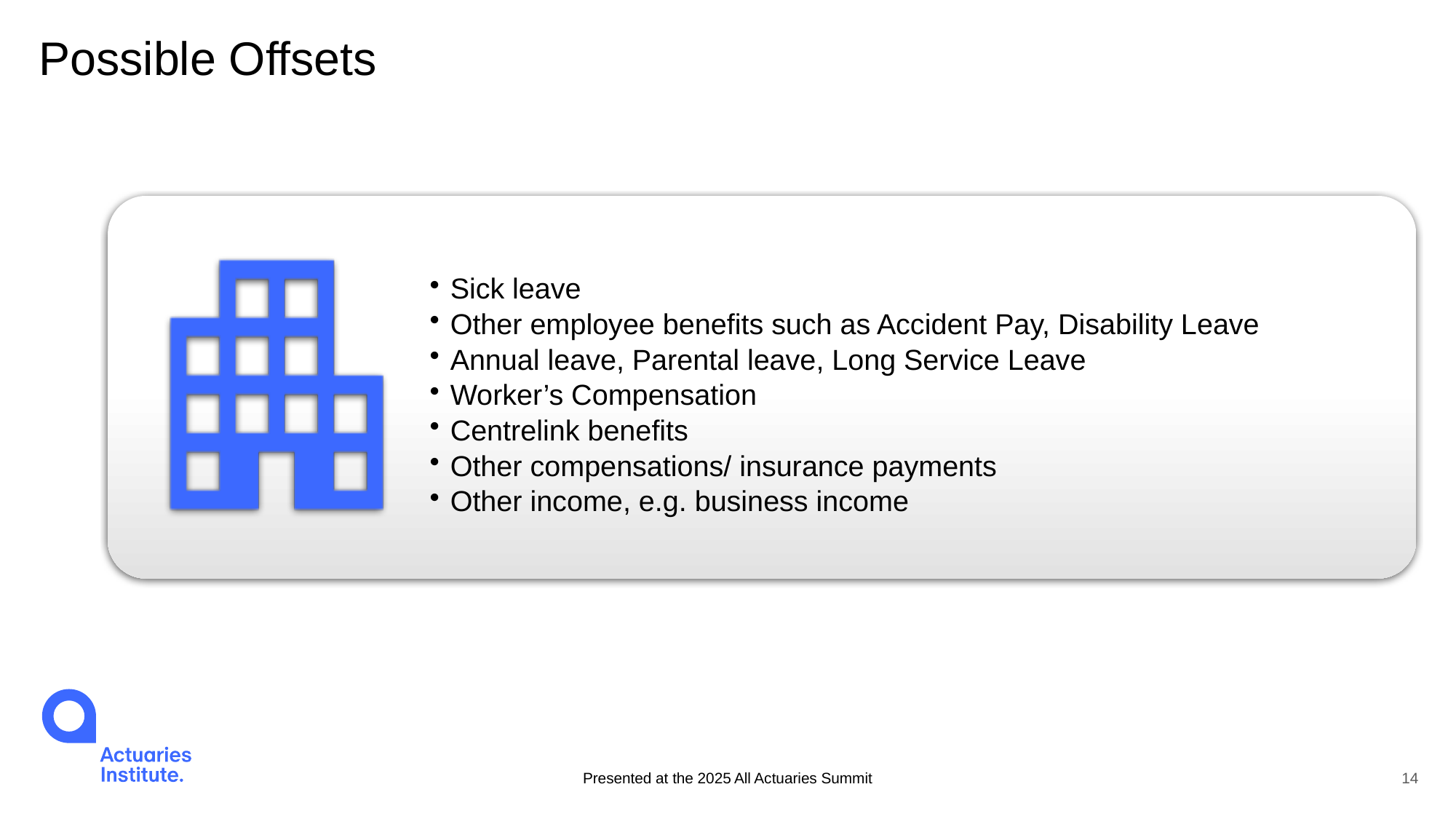

# Possible Offsets

Sick leave
Other employee benefits such as Accident Pay, Disability Leave
Annual leave, Parental leave, Long Service Leave
Worker’s Compensation
Centrelink benefits
Other compensations/ insurance payments
Other income, e.g. business income

Presented at the 2025 All Actuaries Summit
14